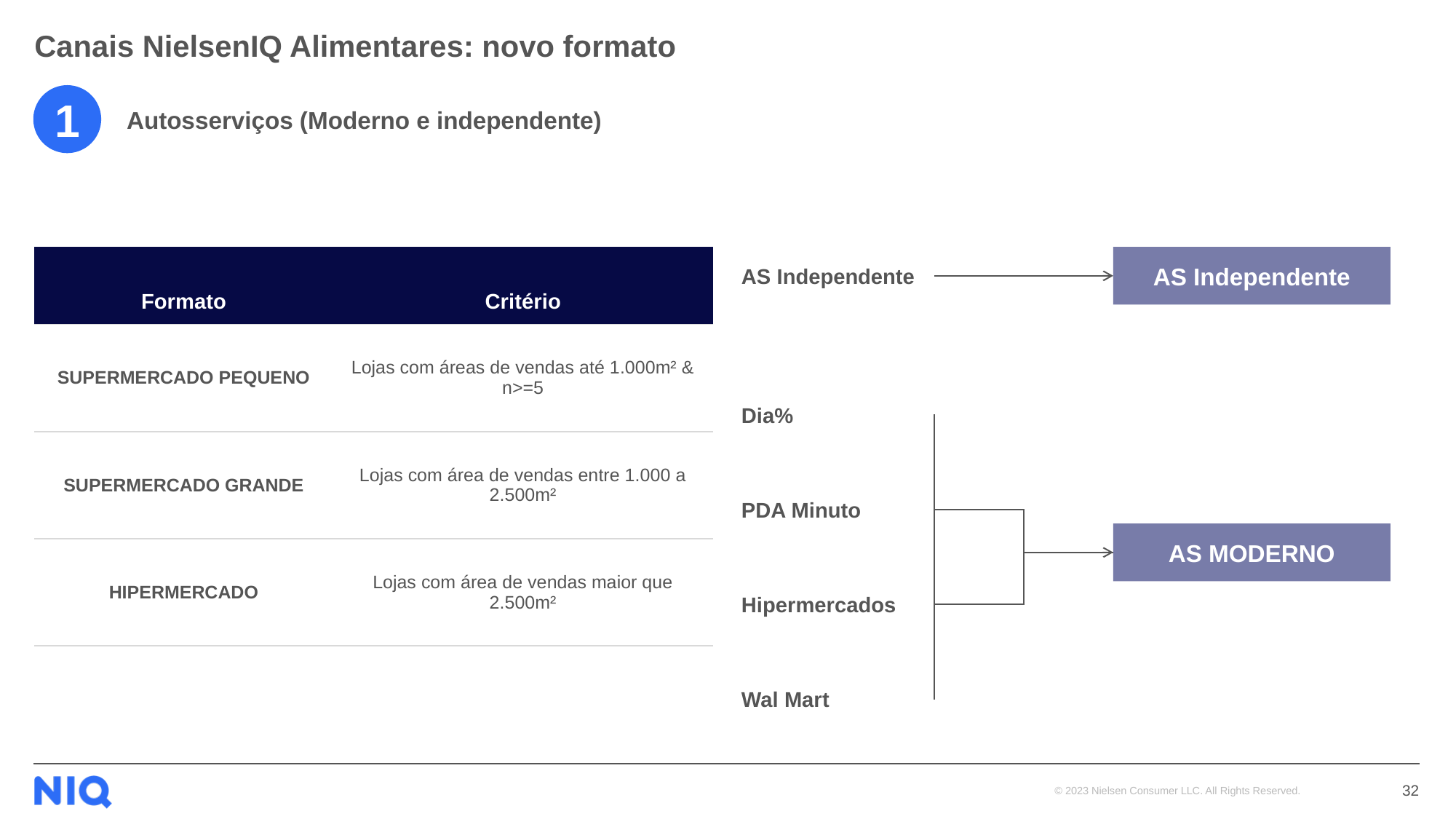

# Canais NielsenIQ Alimentares: novo formato
1
 Autosserviços (Moderno e independente)
| Formato | Critério |
| --- | --- |
| SUPERMERCADO PEQUENO | Lojas com áreas de vendas até 1.000m² & n>=5 |
| SUPERMERCADO GRANDE | Lojas com área de vendas entre 1.000 a 2.500m² |
| HIPERMERCADO | Lojas com área de vendas maior que 2.500m² |
AS Independente
AS Independente
Dia%
PDA Minuto
AS MODERNO
Hipermercados
Wal Mart
32